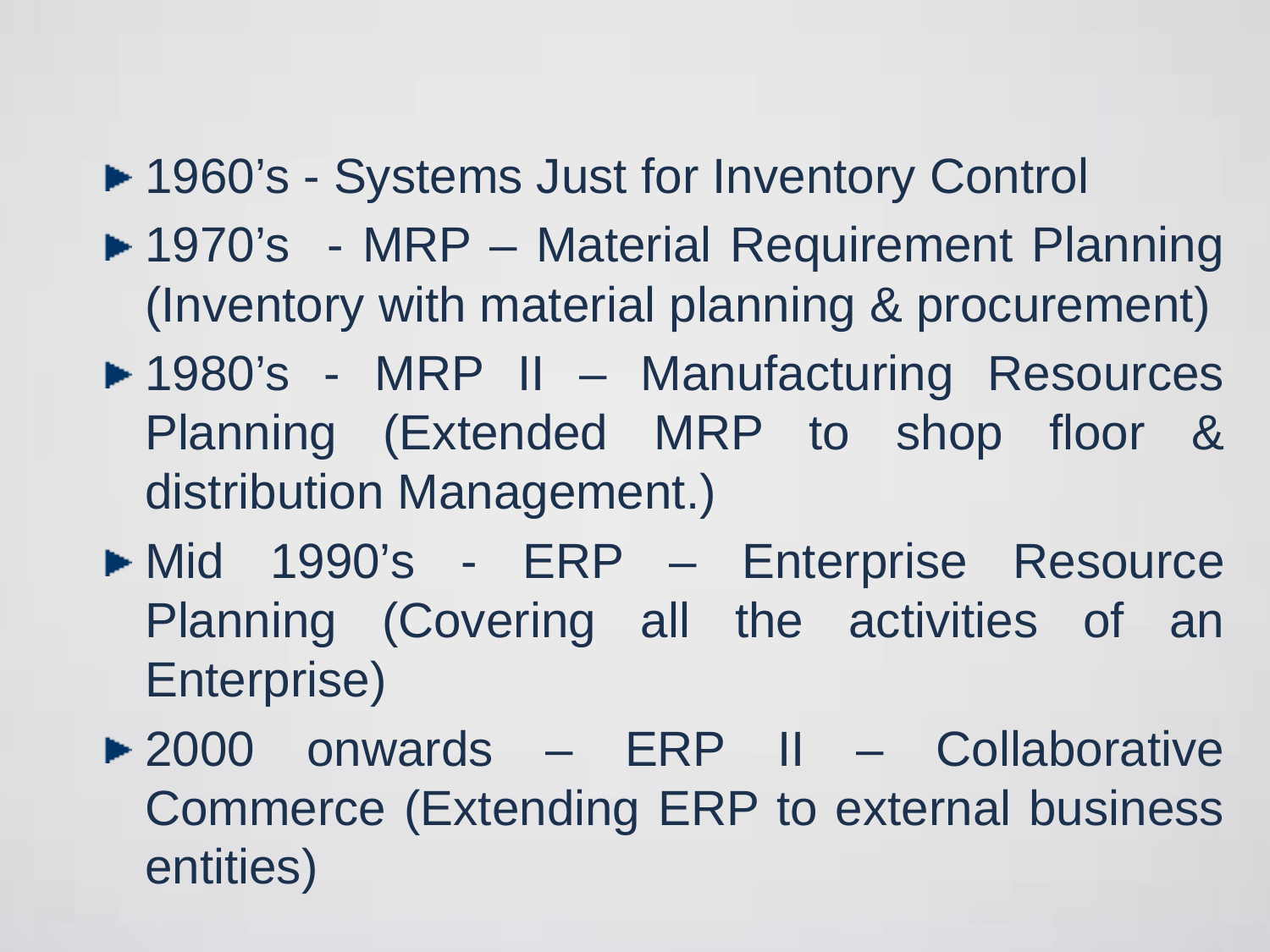

#
1960’s - Systems Just for Inventory Control
1970’s  - MRP – Material Requirement Planning (Inventory with material planning & procurement)
1980’s - MRP II – Manufacturing Resources Planning (Extended MRP to shop floor & distribution Management.)
Mid 1990’s - ERP – Enterprise Resource Planning (Covering all the activities of an Enterprise)
2000 onwards – ERP II – Collaborative Commerce (Extending ERP to external business entities)